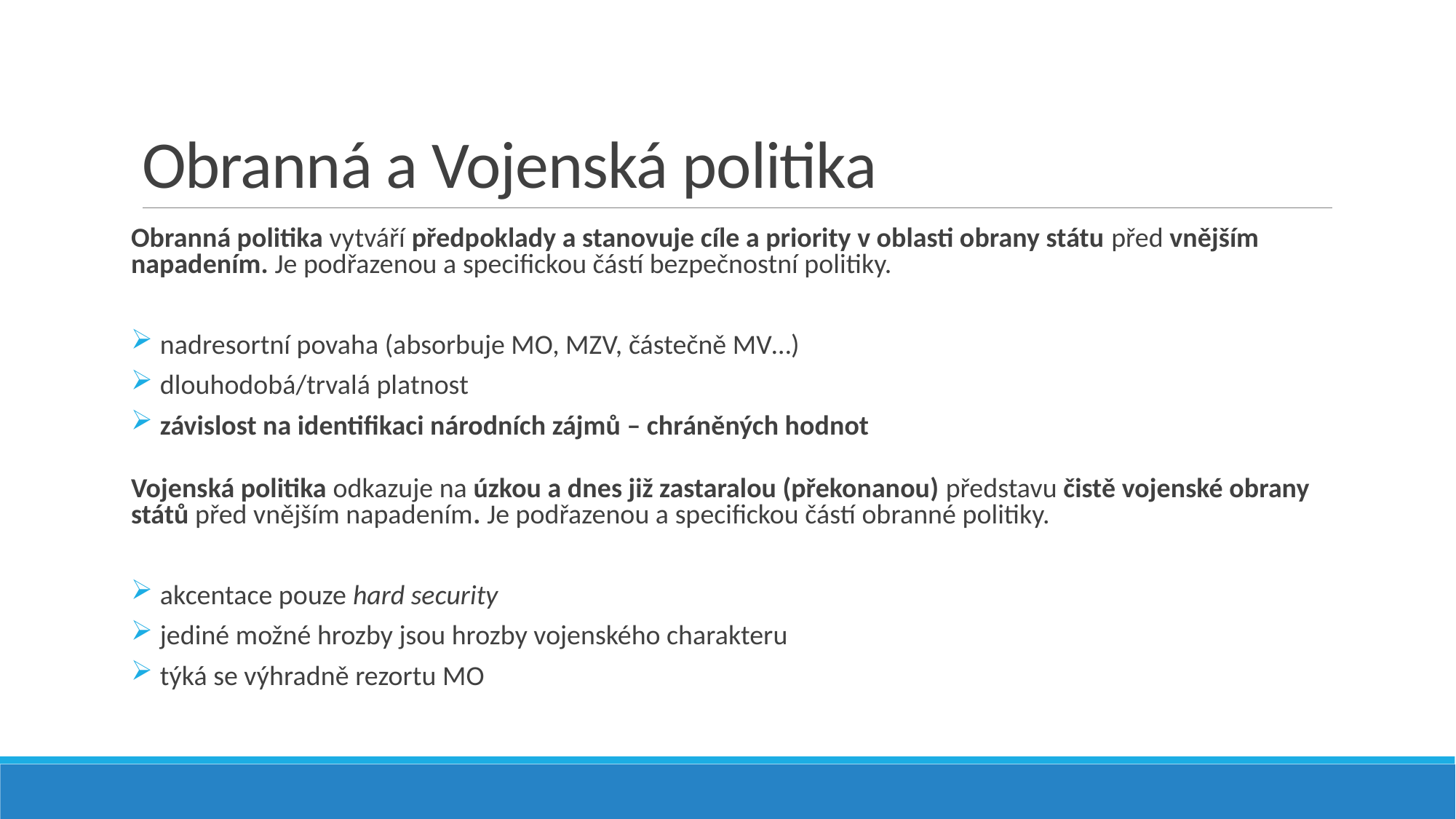

# Obranná a Vojenská politika
Obranná politika vytváří předpoklady a stanovuje cíle a priority v oblasti obrany státu před vnějším napadením. Je podřazenou a specifickou částí bezpečnostní politiky.

  nadresortní povaha (absorbuje MO, MZV, částečně MV…)
  dlouhodobá/trvalá platnost
  závislost na identifikaci národních zájmů – chráněných hodnot
Vojenská politika odkazuje na úzkou a dnes již zastaralou (překonanou) představu čistě vojenské obrany států před vnějším napadením. Je podřazenou a specifickou částí obranné politiky.

  akcentace pouze hard security
  jediné možné hrozby jsou hrozby vojenského charakteru
  týká se výhradně rezortu MO